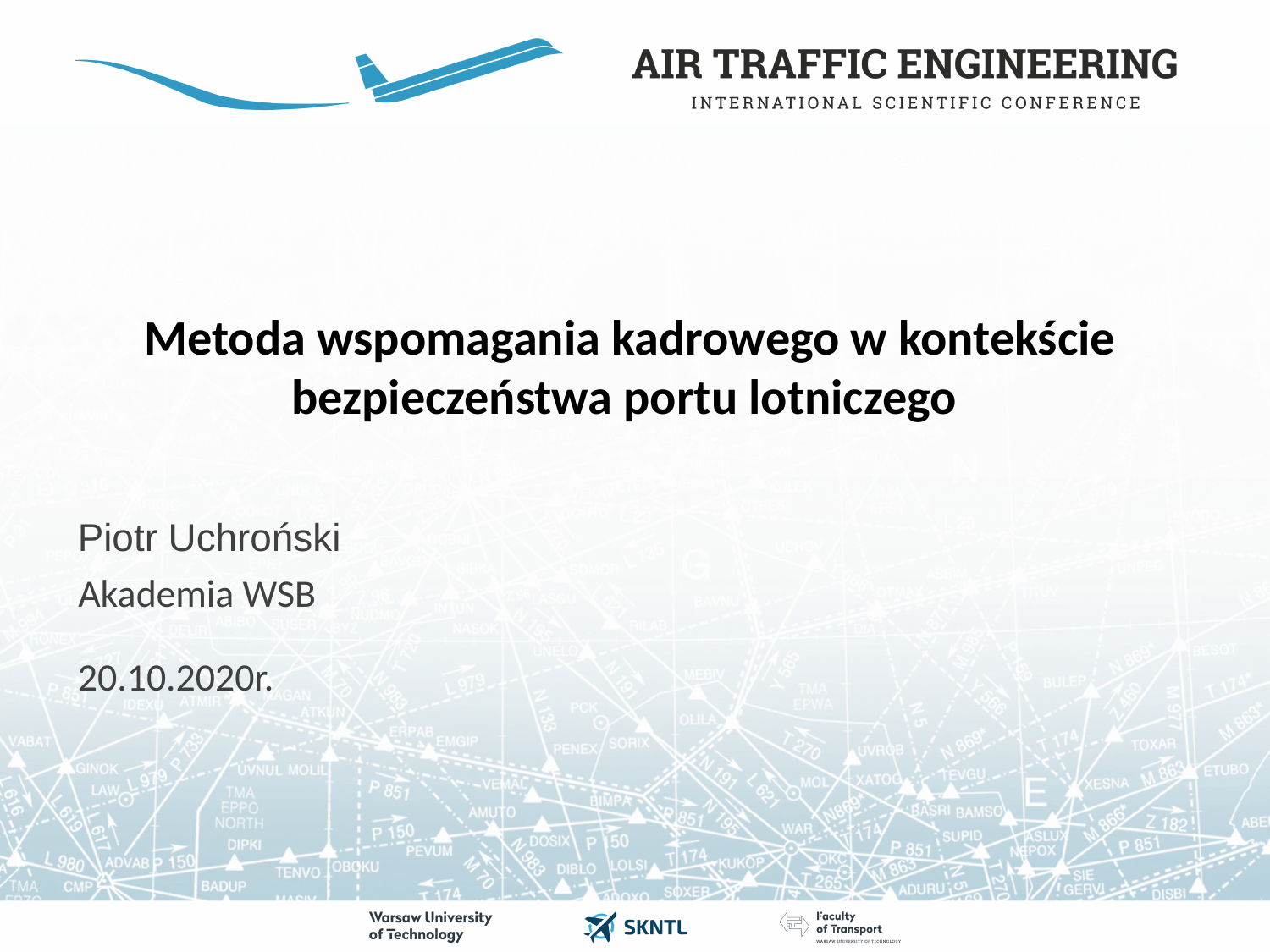

# Metoda wspomagania kadrowego w kontekście bezpieczeństwa portu lotniczego
Piotr Uchroński
Akademia WSB
20.10.2020r.